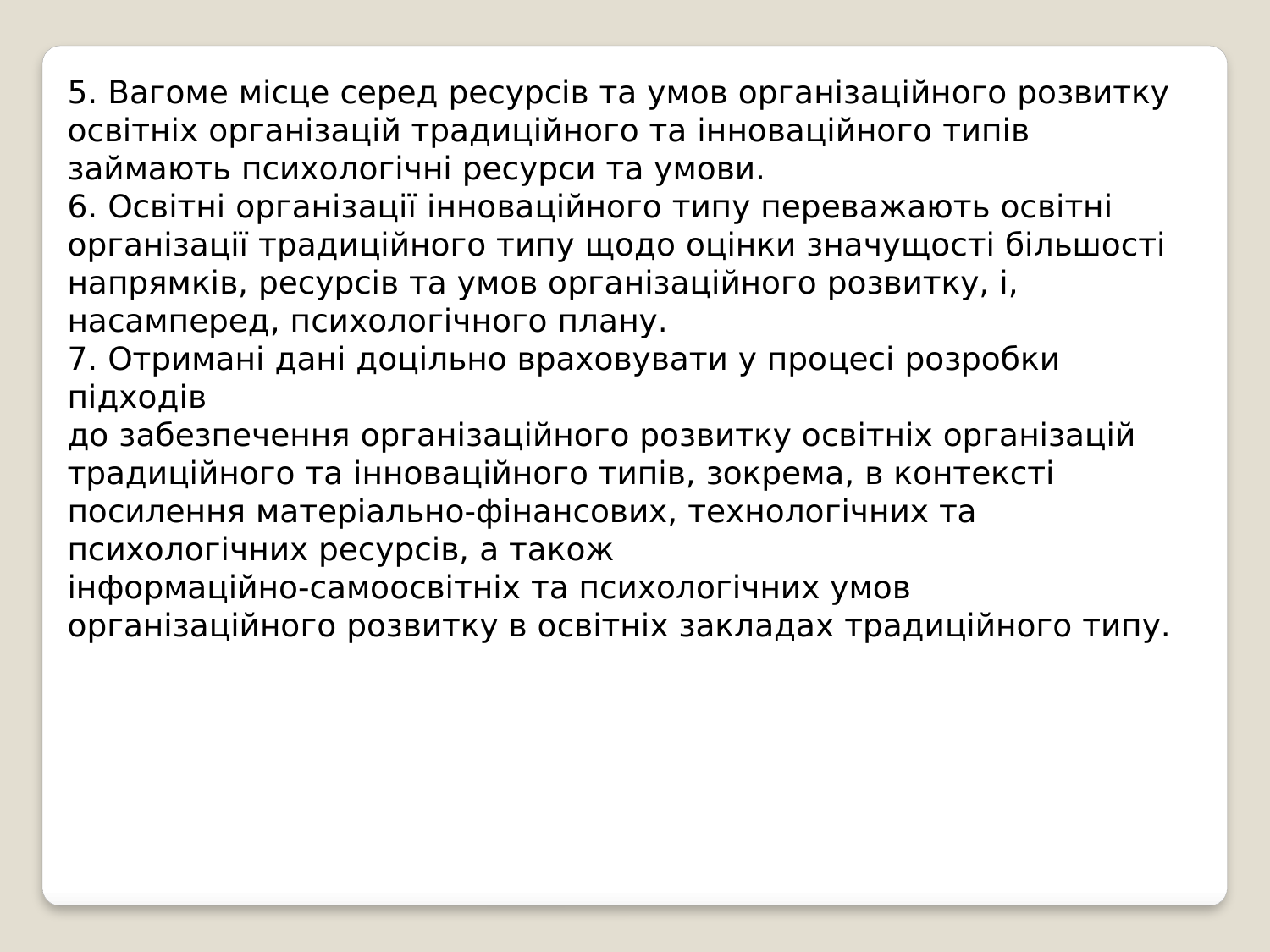

5. Вагоме місце серед ресурсів та умов організаційного розвитку
освітніх організацій традиційного та інноваційного типів займають психологічні ресурси та умови.
6. Освітні організації інноваційного типу переважають освітні організації традиційного типу щодо оцінки значущості більшості напрямків, ресурсів та умов організаційного розвитку, і, насамперед, психологічного плану.
7. Отримані дані доцільно враховувати у процесі розробки підходів
до забезпечення організаційного розвитку освітніх організацій традиційного та інноваційного типів, зокрема, в контексті посилення матеріально-фінансових, технологічних та психологічних ресурсів, а також
інформаційно-самоосвітніх та психологічних умов організаційного розвитку в освітніх закладах традиційного типу.